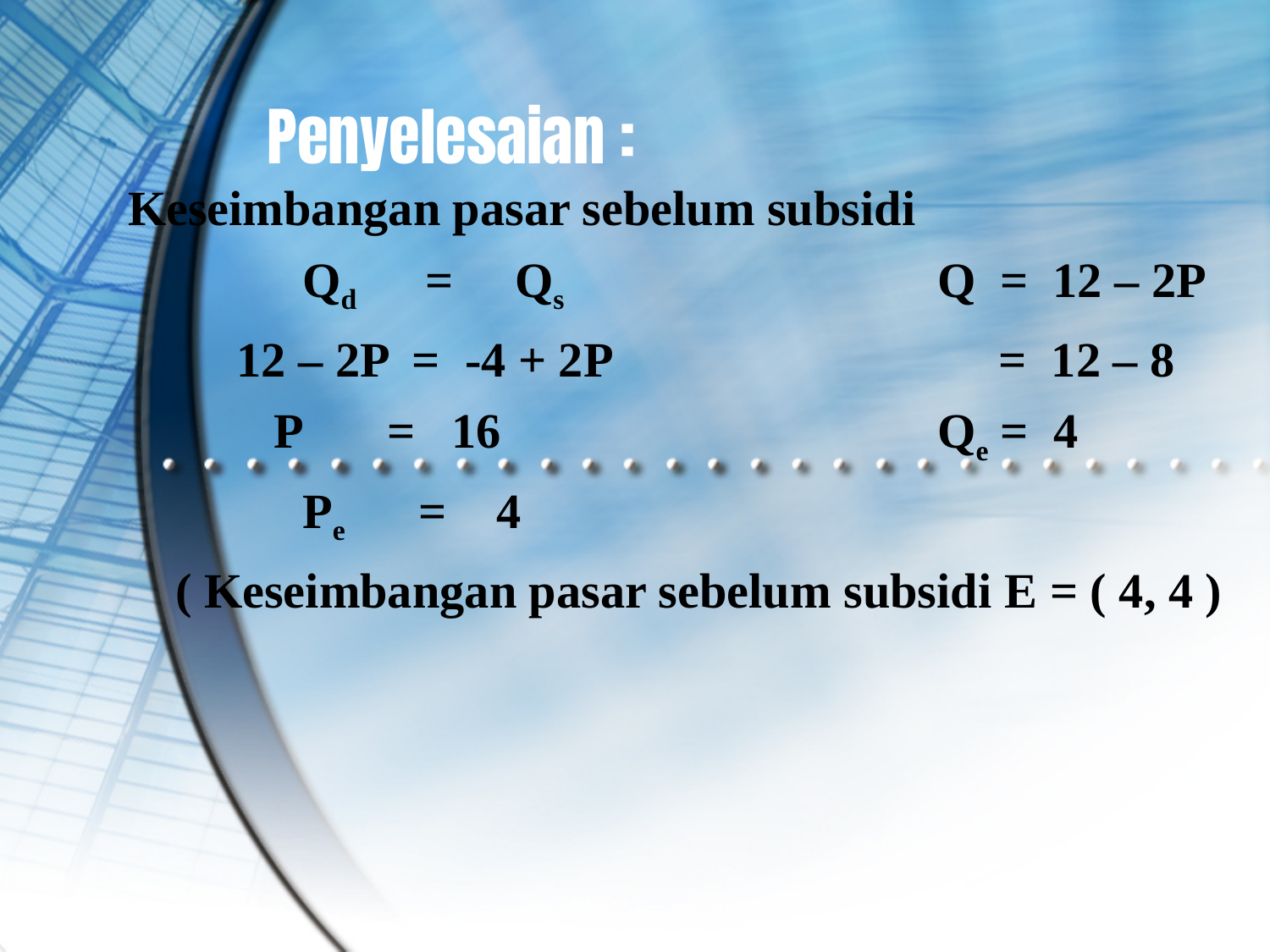

# Penyelesaian :
Keseimbangan pasar sebelum subsidi
		Qd      =     Qs			Q  =  12 – 2P
	     12 – 2P  =  -4 + 2P	             	     =  12 – 8
	        P       =   16		            	Qe =  4
	      	Pe      =    4
	( Keseimbangan pasar sebelum subsidi E = ( 4, 4 )